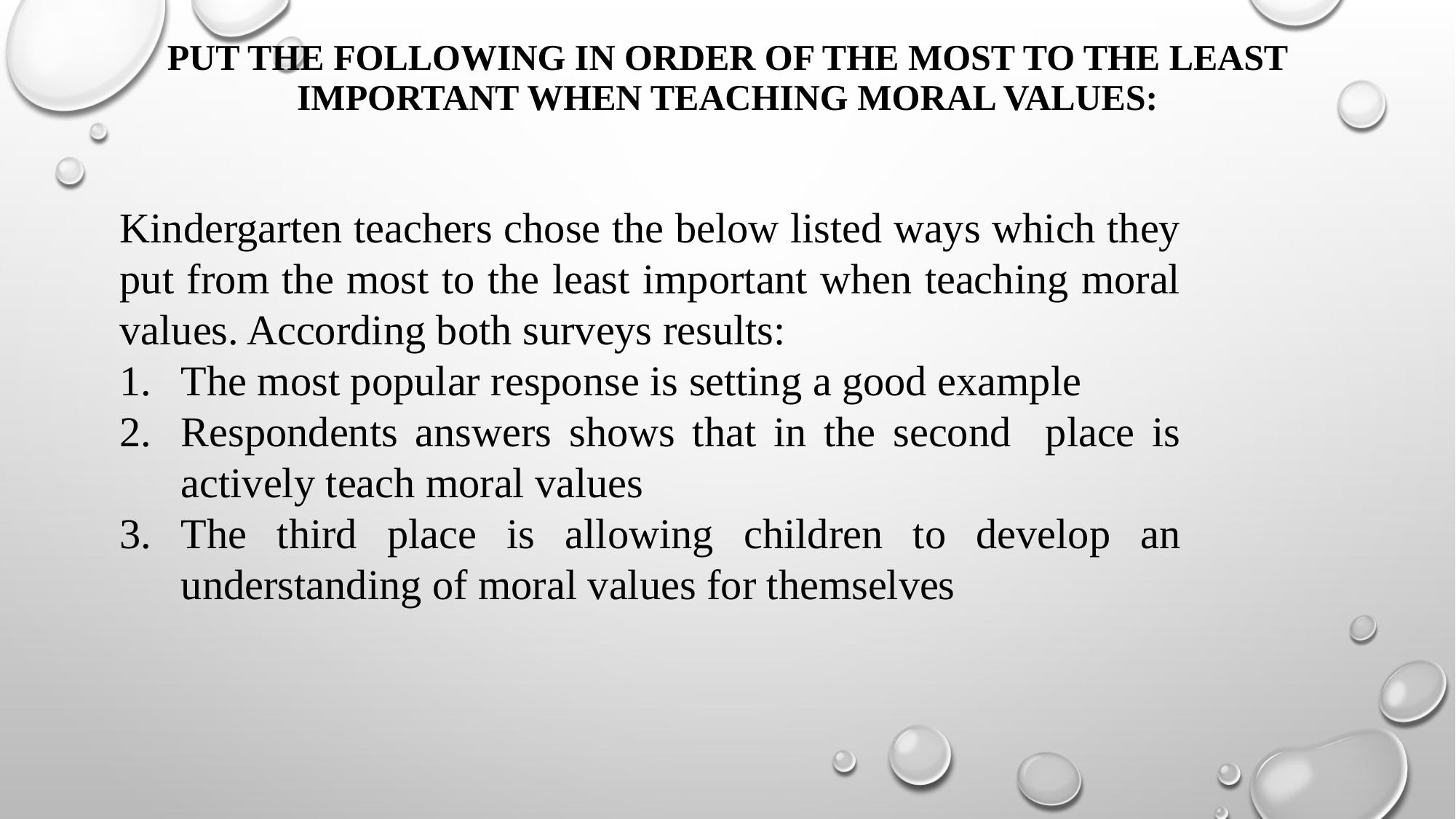

# Put the following in order of the most to the least important when teaching moral values:
Kindergarten teachers chose the below listed ways which they put from the most to the least important when teaching moral values. According both surveys results:
The most popular response is setting a good example
Respondents answers shows that in the second  place is actively teach moral values
The third place is allowing children to develop an understanding of moral values for themselves